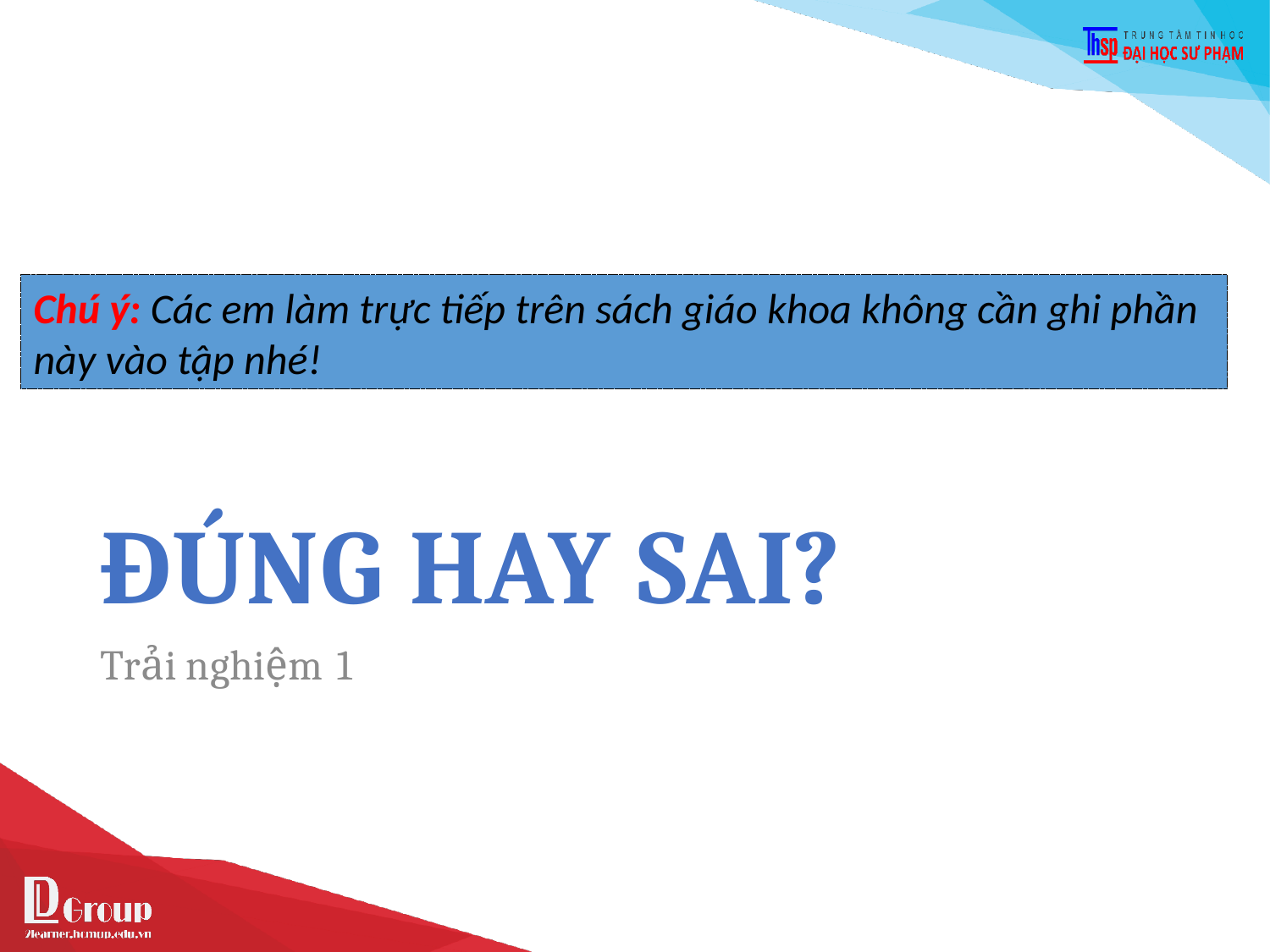

# ĐÚNG HAY SAI?
Chú ý: Các em làm trực tiếp trên sách giáo khoa không cần ghi phần này vào tập nhé!
Trải nghiệm 1